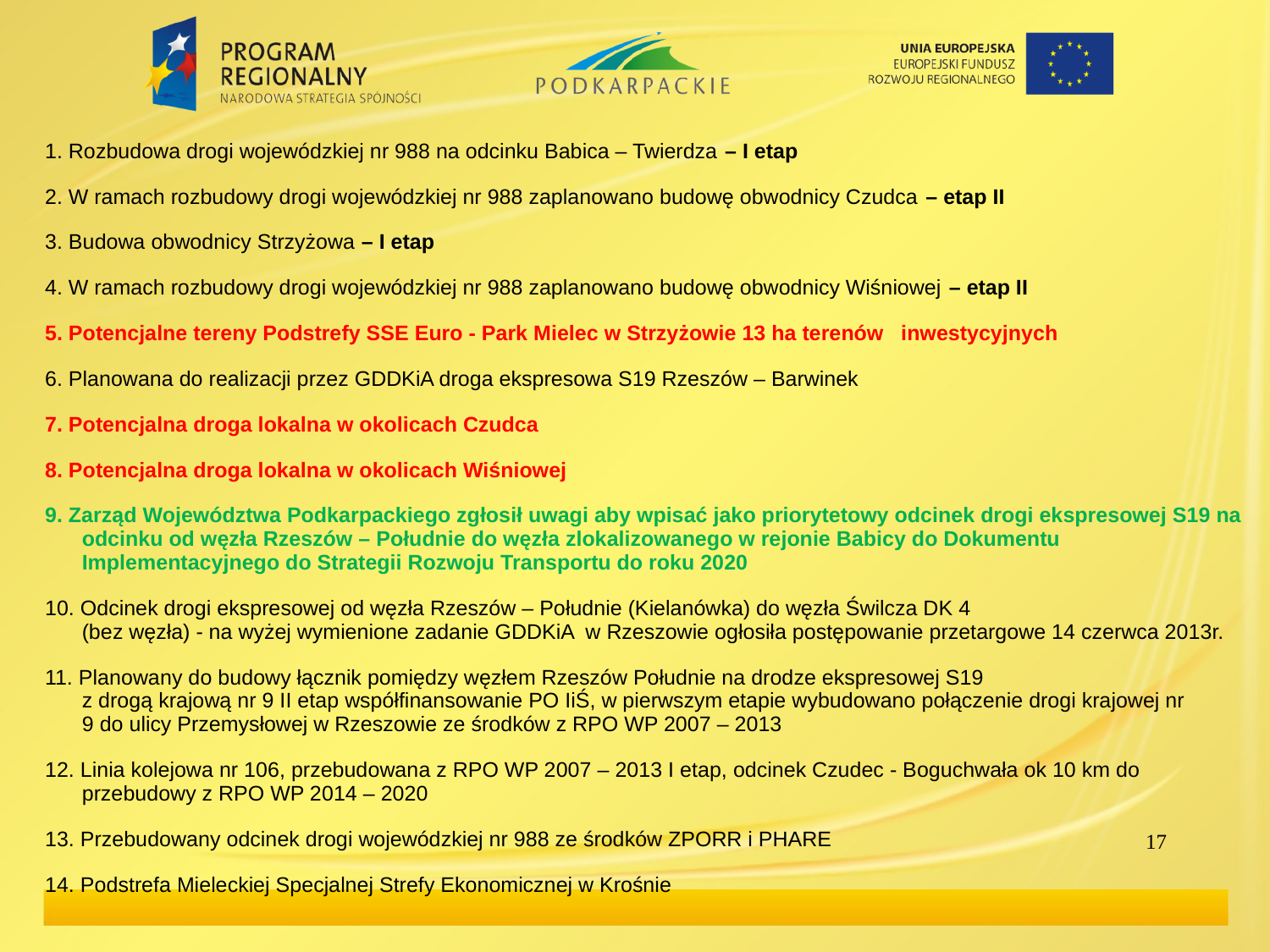

1. Rozbudowa drogi wojewódzkiej nr 988 na odcinku Babica – Twierdza – I etap
2. W ramach rozbudowy drogi wojewódzkiej nr 988 zaplanowano budowę obwodnicy Czudca – etap II
3. Budowa obwodnicy Strzyżowa – I etap
4. W ramach rozbudowy drogi wojewódzkiej nr 988 zaplanowano budowę obwodnicy Wiśniowej – etap II
5. Potencjalne tereny Podstrefy SSE Euro - Park Mielec w Strzyżowie 13 ha terenów   inwestycyjnych
6. Planowana do realizacji przez GDDKiA droga ekspresowa S19 Rzeszów – Barwinek
7. Potencjalna droga lokalna w okolicach Czudca
8. Potencjalna droga lokalna w okolicach Wiśniowej
9. Zarząd Województwa Podkarpackiego zgłosił uwagi aby wpisać jako priorytetowy odcinek drogi ekspresowej S19 na odcinku od węzła Rzeszów – Południe do węzła zlokalizowanego w rejonie Babicy do Dokumentu Implementacyjnego do Strategii Rozwoju Transportu do roku 2020
10. Odcinek drogi ekspresowej od węzła Rzeszów – Południe (Kielanówka) do węzła Świlcza DK 4
(bez węzła) - na wyżej wymienione zadanie GDDKiA  w Rzeszowie ogłosiła postępowanie przetargowe 14 czerwca 2013r.
11. Planowany do budowy łącznik pomiędzy węzłem Rzeszów Południe na drodze ekspresowej S19
z drogą krajową nr 9 II etap współfinansowanie PO IiŚ, w pierwszym etapie wybudowano połączenie drogi krajowej nr
9 do ulicy Przemysłowej w Rzeszowie ze środków z RPO WP 2007 – 2013
12. Linia kolejowa nr 106, przebudowana z RPO WP 2007 – 2013 I etap, odcinek Czudec - Boguchwała ok 10 km do przebudowy z RPO WP 2014 – 2020
13. Przebudowany odcinek drogi wojewódzkiej nr 988 ze środków ZPORR i PHARE
14. Podstrefa Mieleckiej Specjalnej Strefy Ekonomicznej w Krośnie

17